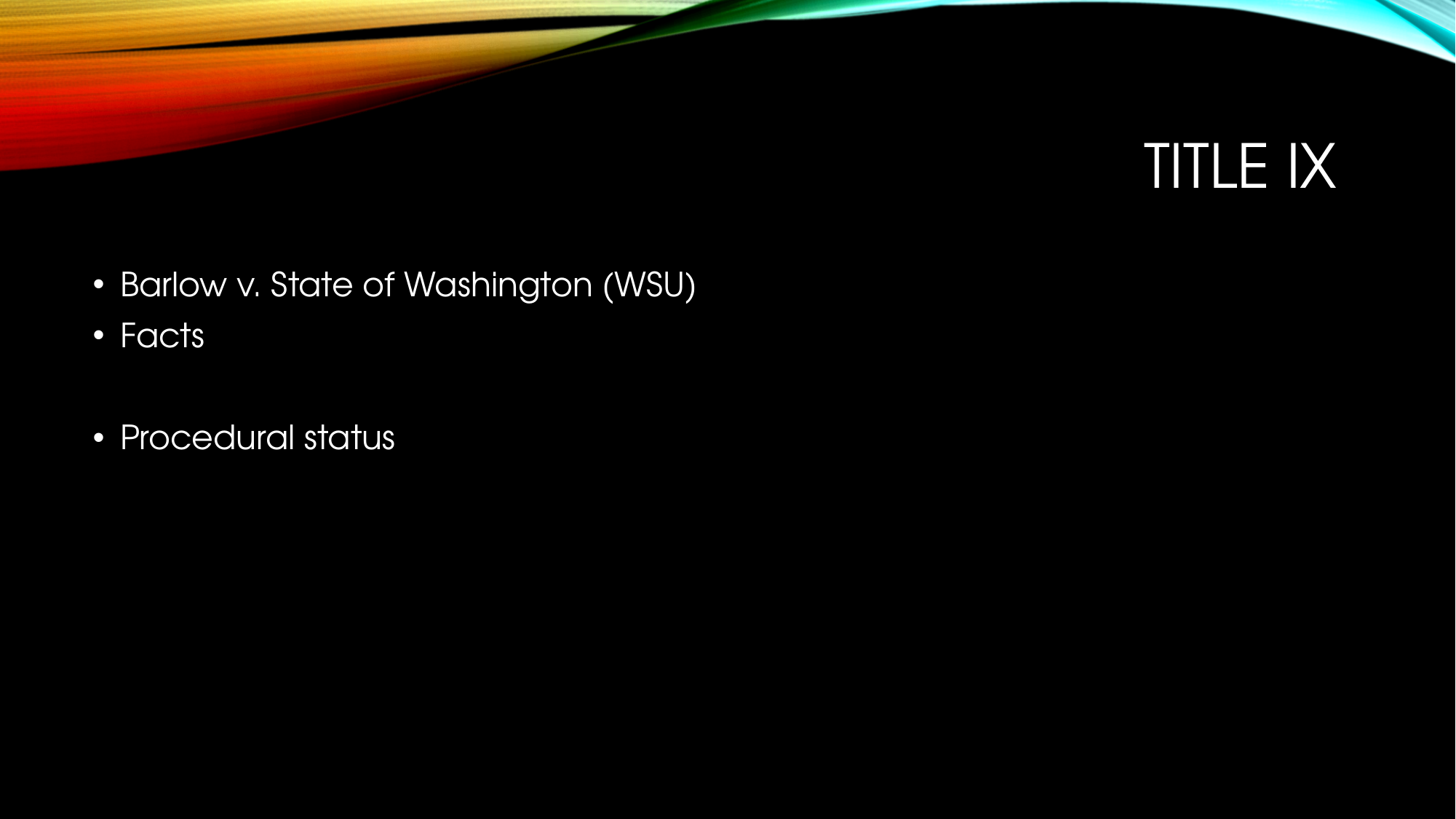

# Title IX
Barlow v. State of Washington (WSU)
Facts

Procedural status